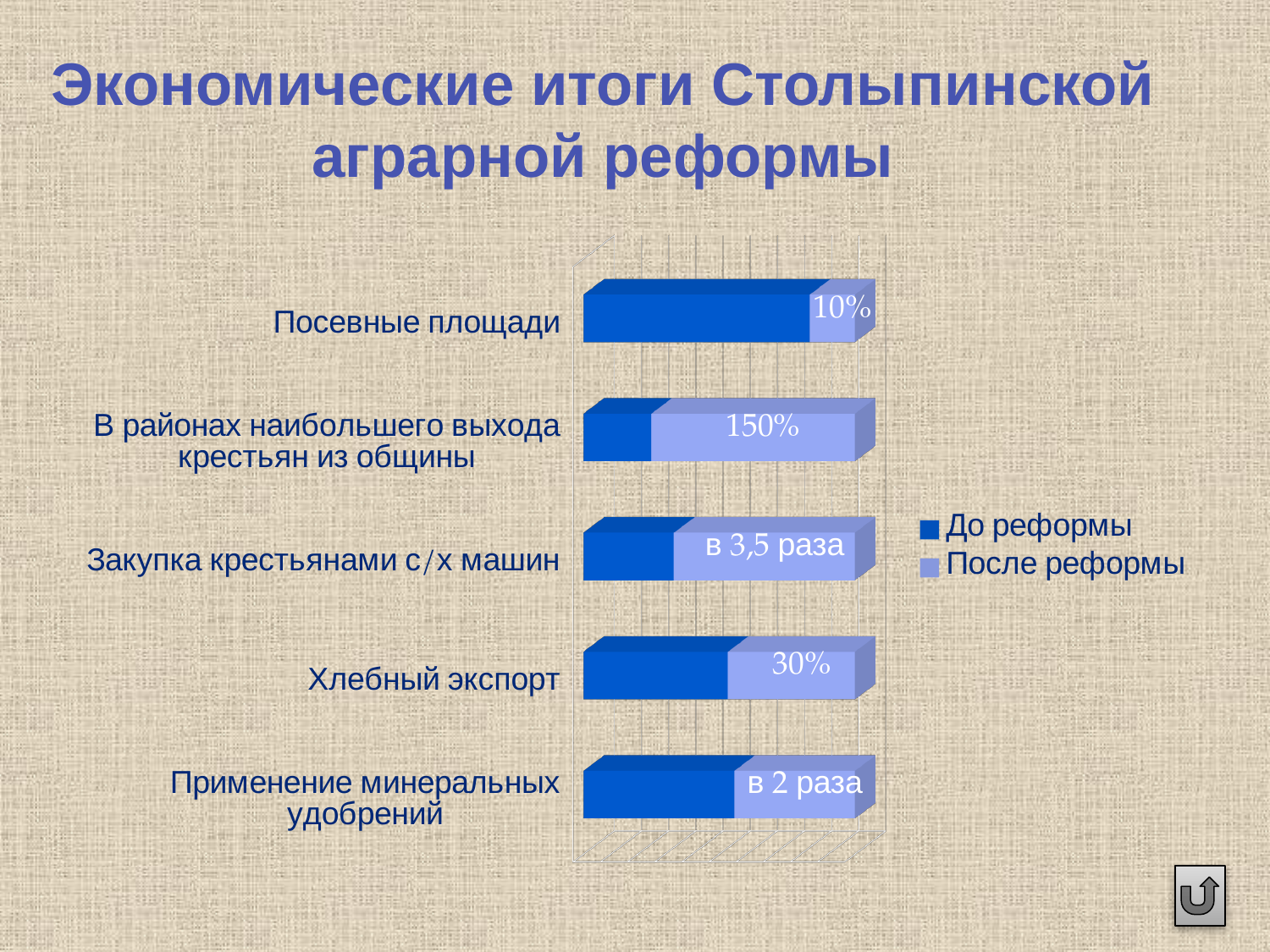

# Экономические итоги Столыпинской аграрной реформы

[unsupported chart]